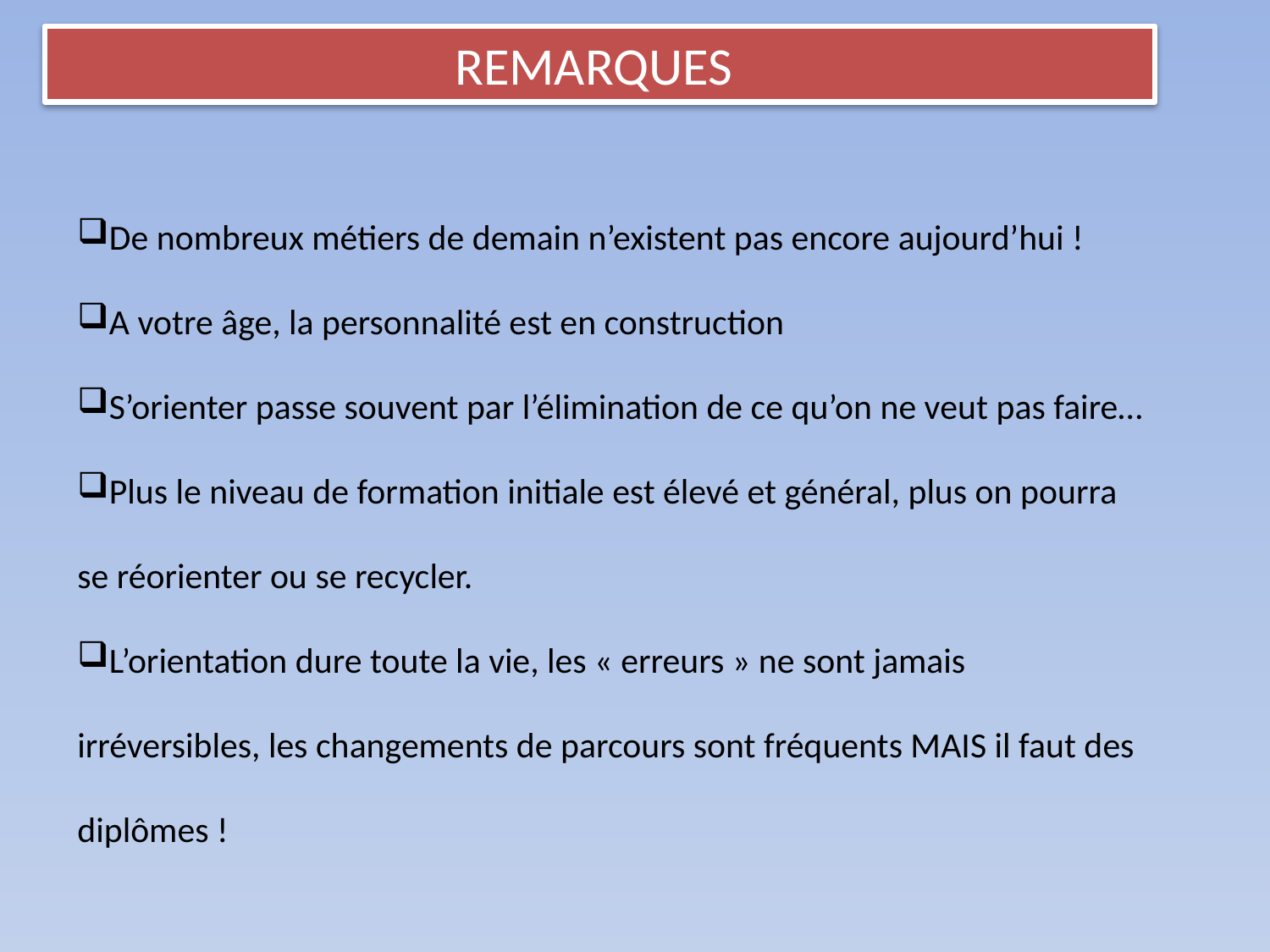

REMARQUES
De nombreux métiers de demain n’existent pas encore aujourd’hui !
A votre âge, la personnalité est en construction
S’orienter passe souvent par l’élimination de ce qu’on ne veut pas faire…
Plus le niveau de formation initiale est élevé et général, plus on pourra se réorienter ou se recycler.
L’orientation dure toute la vie, les « erreurs » ne sont jamais irréversibles, les changements de parcours sont fréquents MAIS il faut des diplômes !